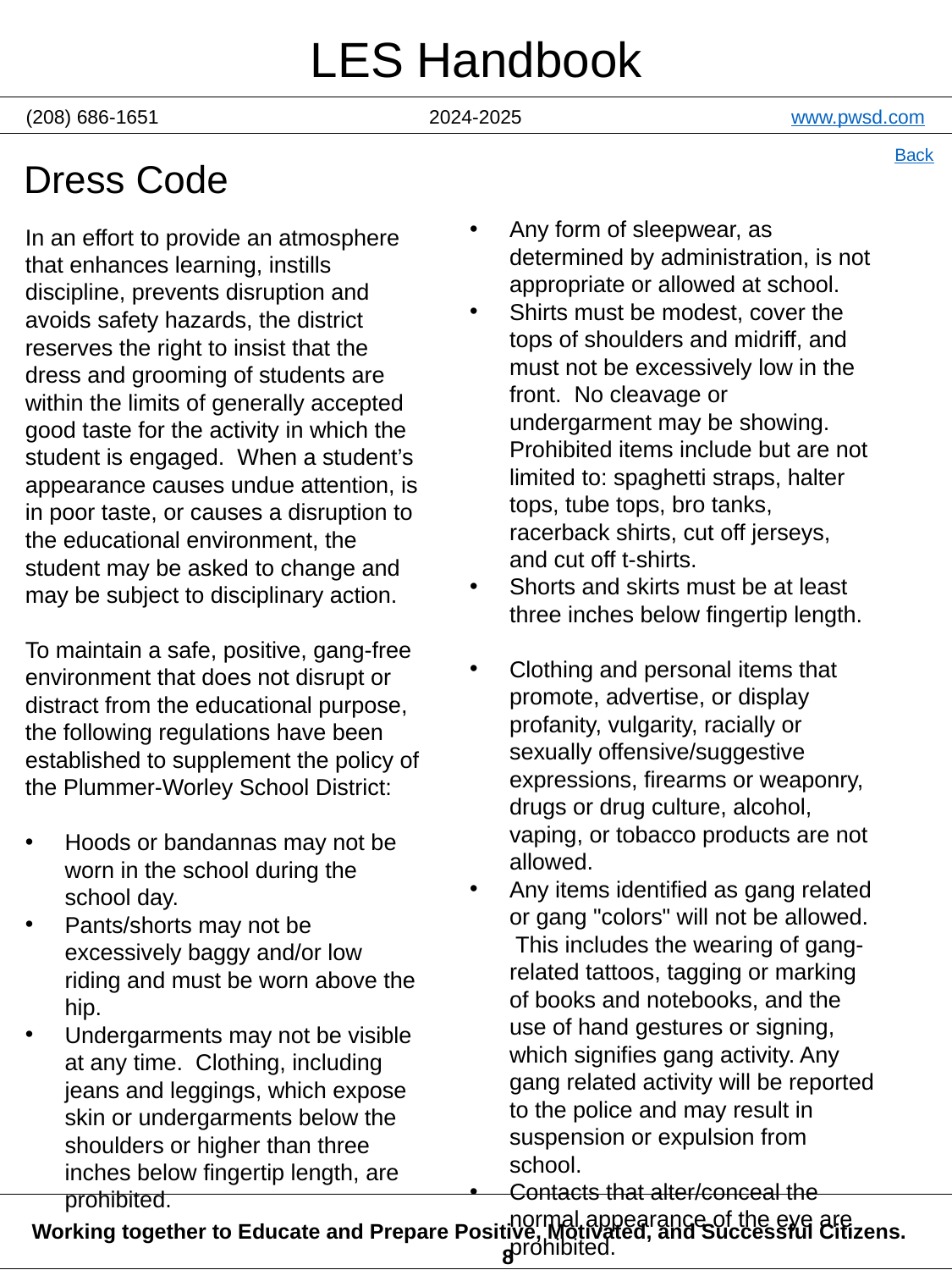

LES Handbook
2024-2025
www.pwsd.com
(208) 686-1651
Back
Dress Code
Any form of sleepwear, as determined by administration, is not appropriate or allowed at school.
Shirts must be modest, cover the tops of shoulders and midriff, and must not be excessively low in the front.  No cleavage or undergarment may be showing. Prohibited items include but are not limited to: spaghetti straps, halter tops, tube tops, bro tanks, racerback shirts, cut off jerseys, and cut off t-shirts.
Shorts and skirts must be at least three inches below fingertip length.
Clothing and personal items that promote, advertise, or display profanity, vulgarity, racially or sexually offensive/suggestive expressions, firearms or weaponry, drugs or drug culture, alcohol, vaping, or tobacco products are not allowed.
Any items identified as gang related or gang "colors" will not be allowed.  This includes the wearing of gang-related tattoos, tagging or marking of books and notebooks, and the use of hand gestures or signing, which signifies gang activity. Any gang related activity will be reported to the police and may result in suspension or expulsion from school.
Contacts that alter/conceal the normal appearance of the eye are prohibited.
In an effort to provide an atmosphere that enhances learning, instills discipline, prevents disruption and avoids safety hazards, the district reserves the right to insist that the dress and grooming of students are within the limits of generally accepted good taste for the activity in which the student is engaged.  When a student’s appearance causes undue attention, is in poor taste, or causes a disruption to the educational environment, the student may be asked to change and may be subject to disciplinary action.

To maintain a safe, positive, gang-free environment that does not disrupt or distract from the educational purpose, the following regulations have been established to supplement the policy of the Plummer-Worley School District:

Hoods or bandannas may not be worn in the school during the school day.
Pants/shorts may not be excessively baggy and/or low riding and must be worn above the hip.
Undergarments may not be visible at any time.  Clothing, including jeans and leggings, which expose skin or undergarments below the shoulders or higher than three inches below fingertip length, are prohibited.
Working together to Educate and Prepare Positive, Motivated, and Successful Citizens.               8